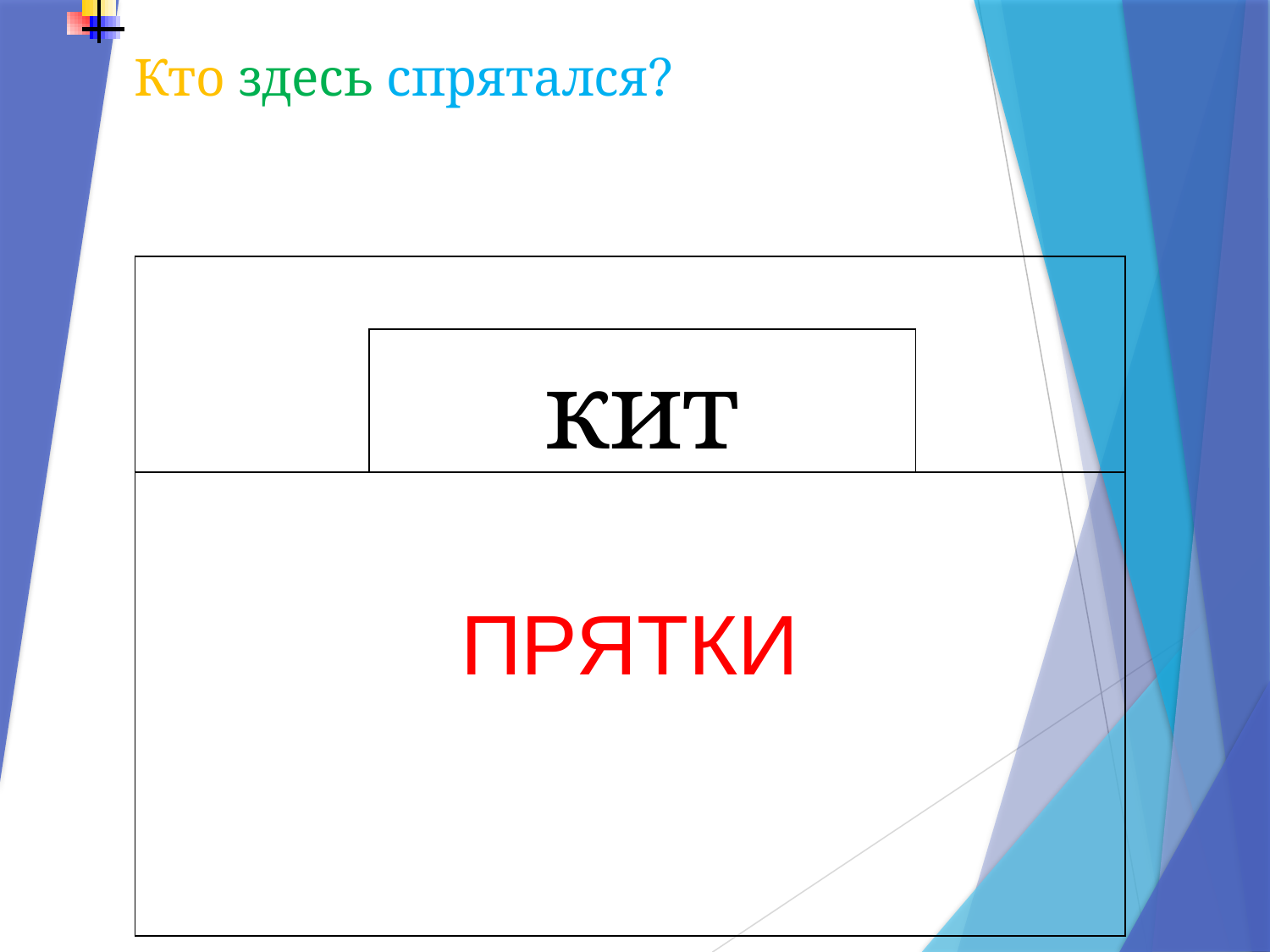

# Кто здесь спрятался?
|  |  |  |
| --- | --- | --- |
|  | кит |  |
| ПРЯТКИ |  |  |